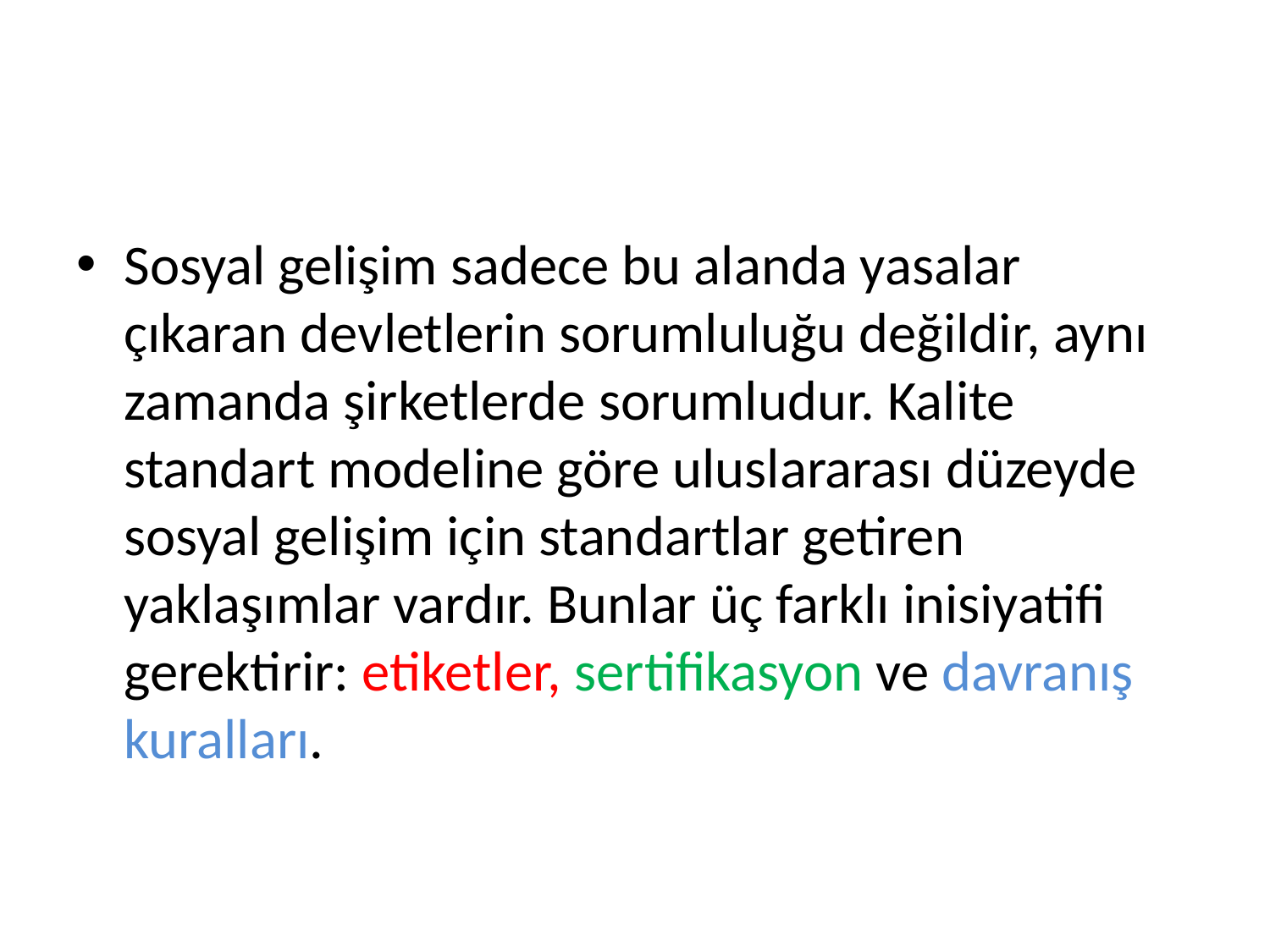

#
Sosyal gelişim sadece bu alanda yasalar çıkaran devletlerin sorumluluğu değildir, aynı zamanda şirketlerde sorumludur. Kalite standart modeline göre uluslararası düzeyde sosyal gelişim için standartlar getiren yaklaşımlar vardır. Bunlar üç farklı inisiyatifi gerektirir: etiketler, sertifikasyon ve davranış kuralları.